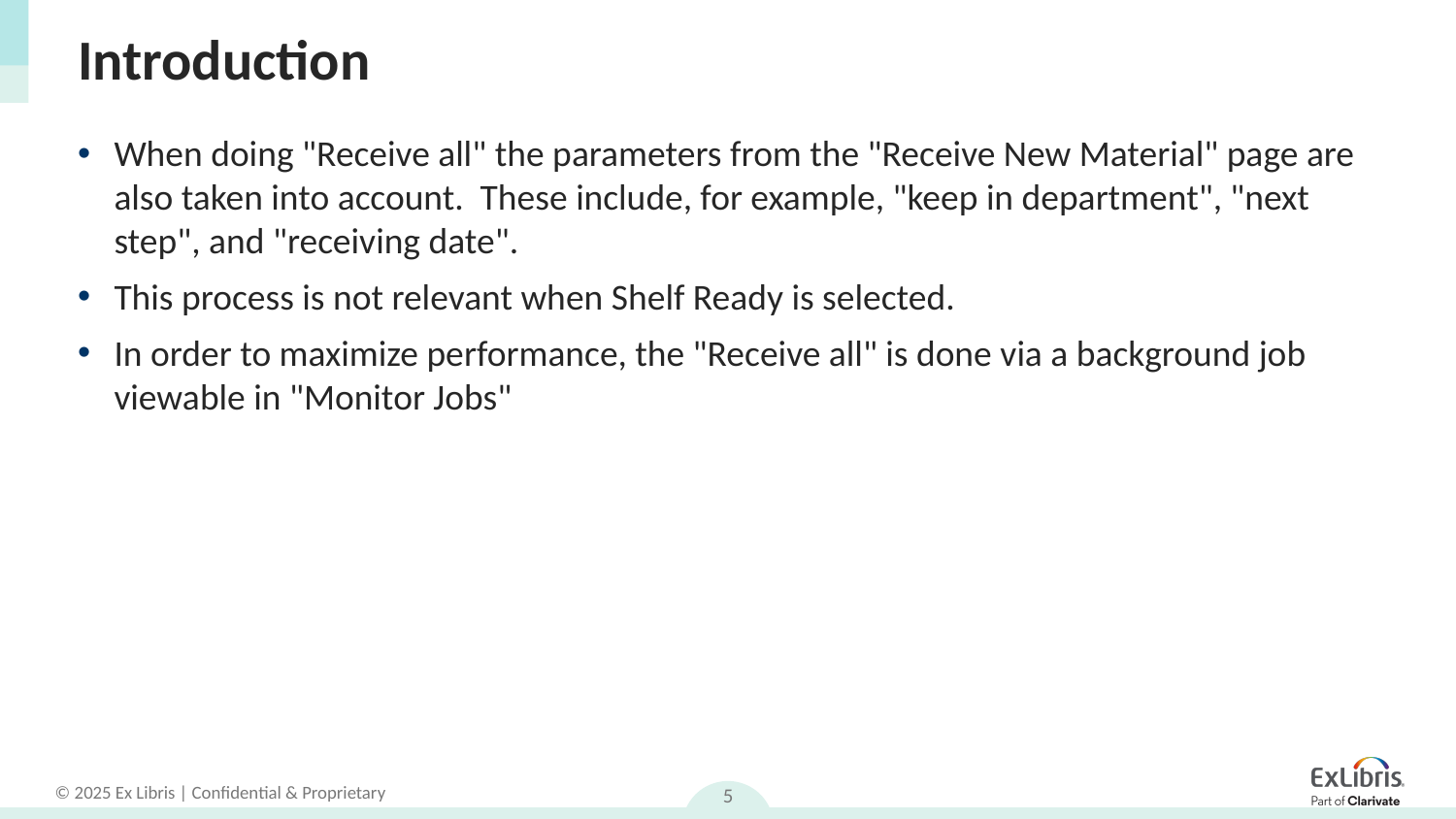

# Introduction
When doing "Receive all" the parameters from the "Receive New Material" page are also taken into account.  These include, for example, "keep in department", "next step", and "receiving date".
This process is not relevant when Shelf Ready is selected.
In order to maximize performance, the "Receive all" is done via a background job viewable in "Monitor Jobs"

5